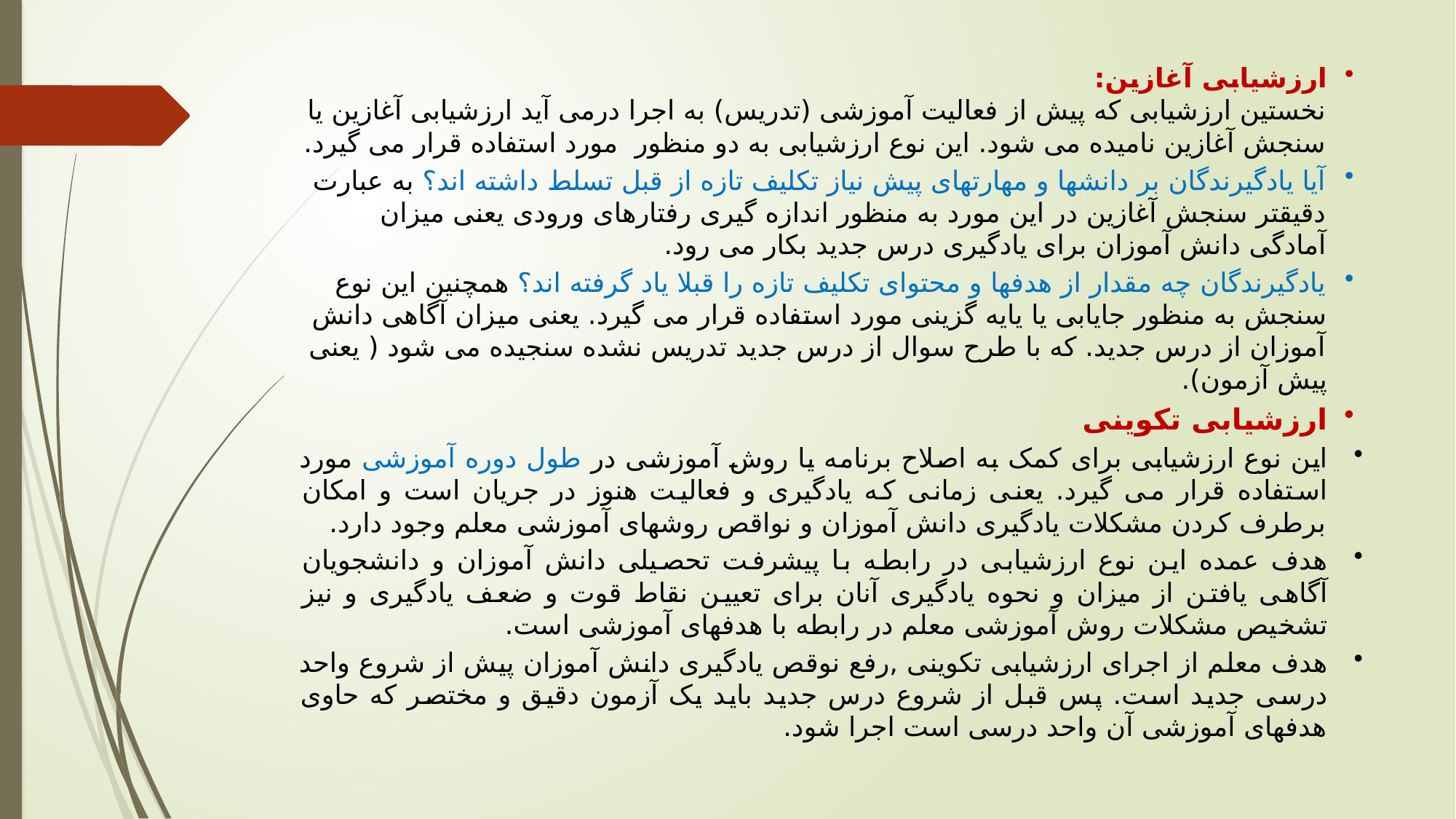

ارزشیابی آغازین:
نخستین ارزشیابی که پیش از فعالیت آموزشی (تدریس) به اجرا درمی آید ارزشیابی آغازین یا سنجش آغازین نامیده می شود. این نوع ارزشیابی به دو منظور  مورد استفاده قرار می گیرد.
آیا یادگیرندگان بر دانشها و مهارتهای پیش نیاز تکلیف تازه از قبل تسلط داشته اند؟ به عبارت دقیقتر سنجش آغازین در این مورد به منظور اندازه گیری رفتارهای ورودی یعنی میزان آمادگی دانش آموزان برای یادگیری درس جدید بکار می رود.
یادگیرندگان چه مقدار از هدفها و محتوای تکلیف تازه را قبلا یاد گرفته اند؟ همچنین این نوع سنجش به منظور جایابی یا یایه گزینی مورد استفاده قرار می گیرد. یعنی میزان آگاهی دانش آموزان از درس جدید. که با طرح سوال از درس جدید تدریس نشده سنجیده می شود ( یعنی پیش آزمون).
ارزشیابی تکوینی
این نوع ارزشیابی برای کمک به اصلاح برنامه یا روش آموزشی در طول دوره آموزشی مورد استفاده قرار می گیرد. یعنی زمانی که یادگیری و فعالیت هنوز در جریان است و امکان برطرف کردن مشکلات یادگیری دانش آموزان و نواقص روشهای آموزشی معلم وجود دارد.
هدف عمده این نوع ارزشیابی در رابطه با پیشرفت تحصیلی دانش آموزان و دانشجویان آگاهی یافتن از میزان و نحوه یادگیری آنان برای تعیین نقاط قوت و ضعف یادگیری و نیز تشخیص مشکلات روش آموزشی معلم در رابطه با هدفهای آموزشی است.
هدف معلم از اجرای ارزشیابی تکوینی ,رفع نوقص یادگیری دانش آموزان پیش از شروع واحد درسی جدید است. پس قبل از شروع درس جدید باید یک آزمون دقیق و مختصر که حاوی هدفهای آموزشی آن واحد درسی است اجرا شود.